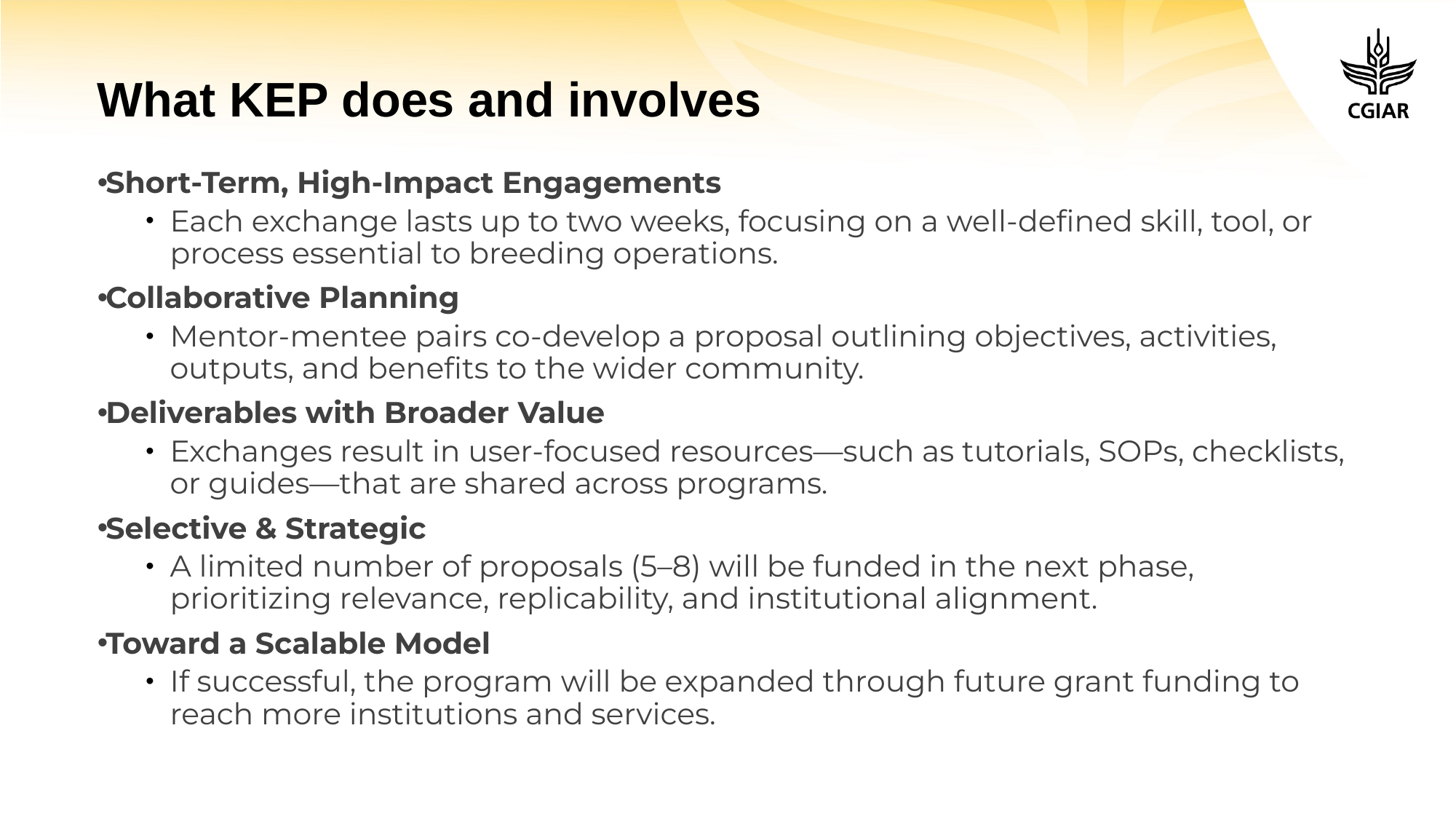

# What KEP does and involves
Short-Term, High-Impact Engagements
Each exchange lasts up to two weeks, focusing on a well-defined skill, tool, or process essential to breeding operations.
Collaborative Planning
Mentor-mentee pairs co-develop a proposal outlining objectives, activities, outputs, and benefits to the wider community.
Deliverables with Broader Value
Exchanges result in user-focused resources—such as tutorials, SOPs, checklists, or guides—that are shared across programs.
Selective & Strategic
A limited number of proposals (5–8) will be funded in the next phase, prioritizing relevance, replicability, and institutional alignment.
Toward a Scalable Model
If successful, the program will be expanded through future grant funding to reach more institutions and services.